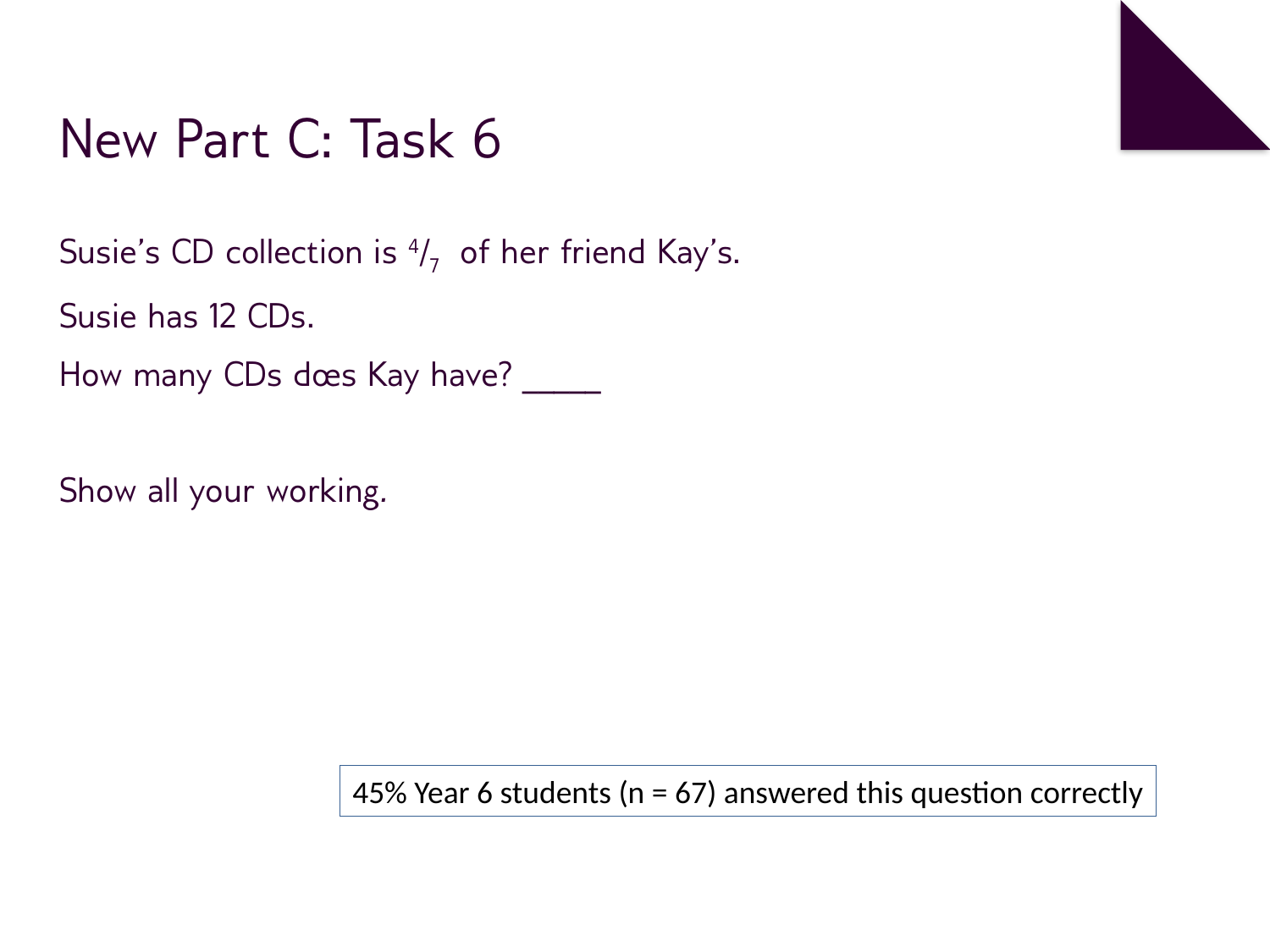

# New Part C: Task 6
Susie’s CD collection is 4/7  of her friend Kay’s.
Susie has 12 CDs.
How many CDs does Kay have? _____

Show all your working.

45% Year 6 students (n = 67) answered this question correctly